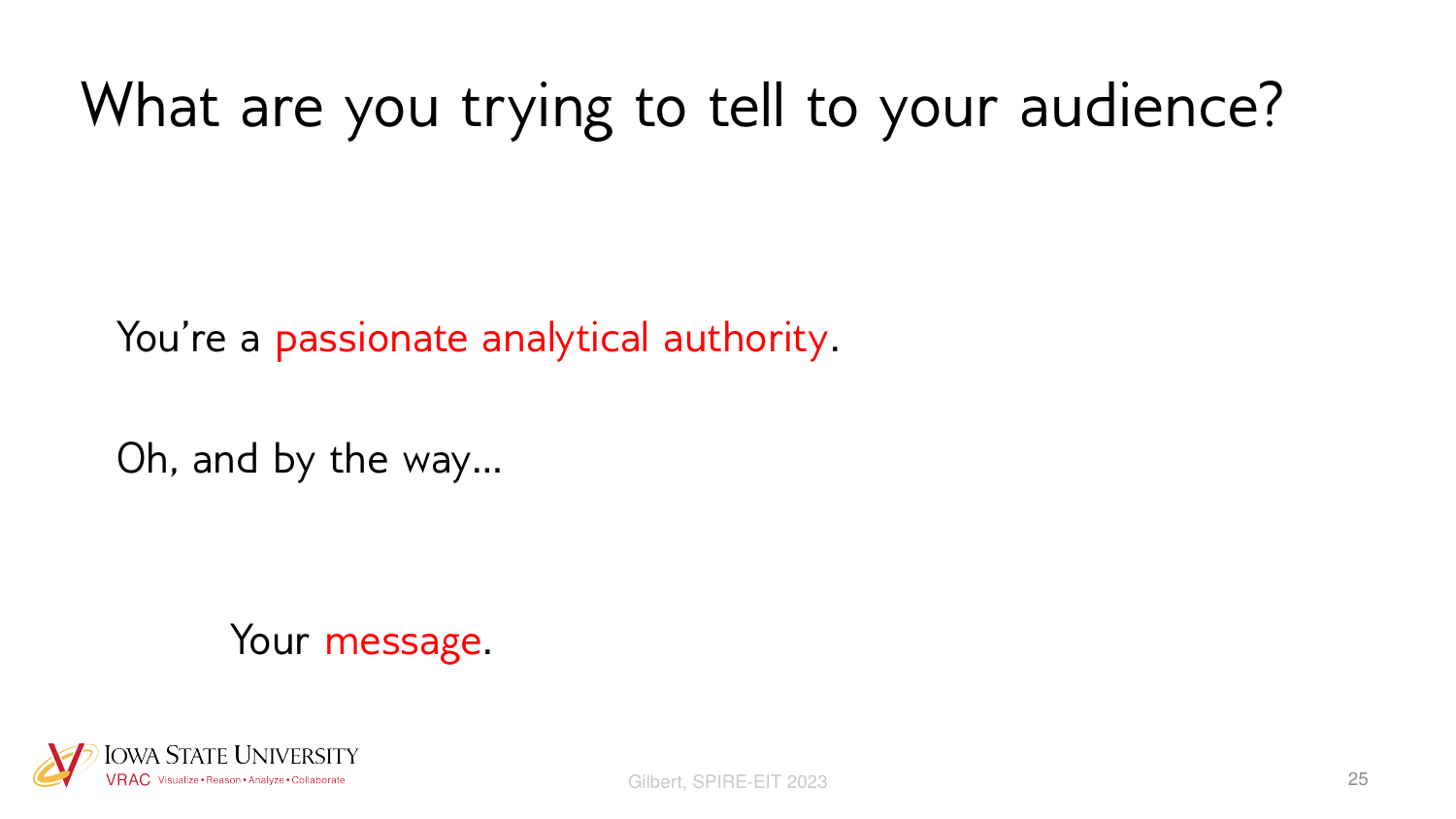

# What are you trying to tell to your audience?
You’re a passionate analytical authority.

Oh, and by the way…

						Your message.

Gilbert, SPIRE-EIT 2023
25